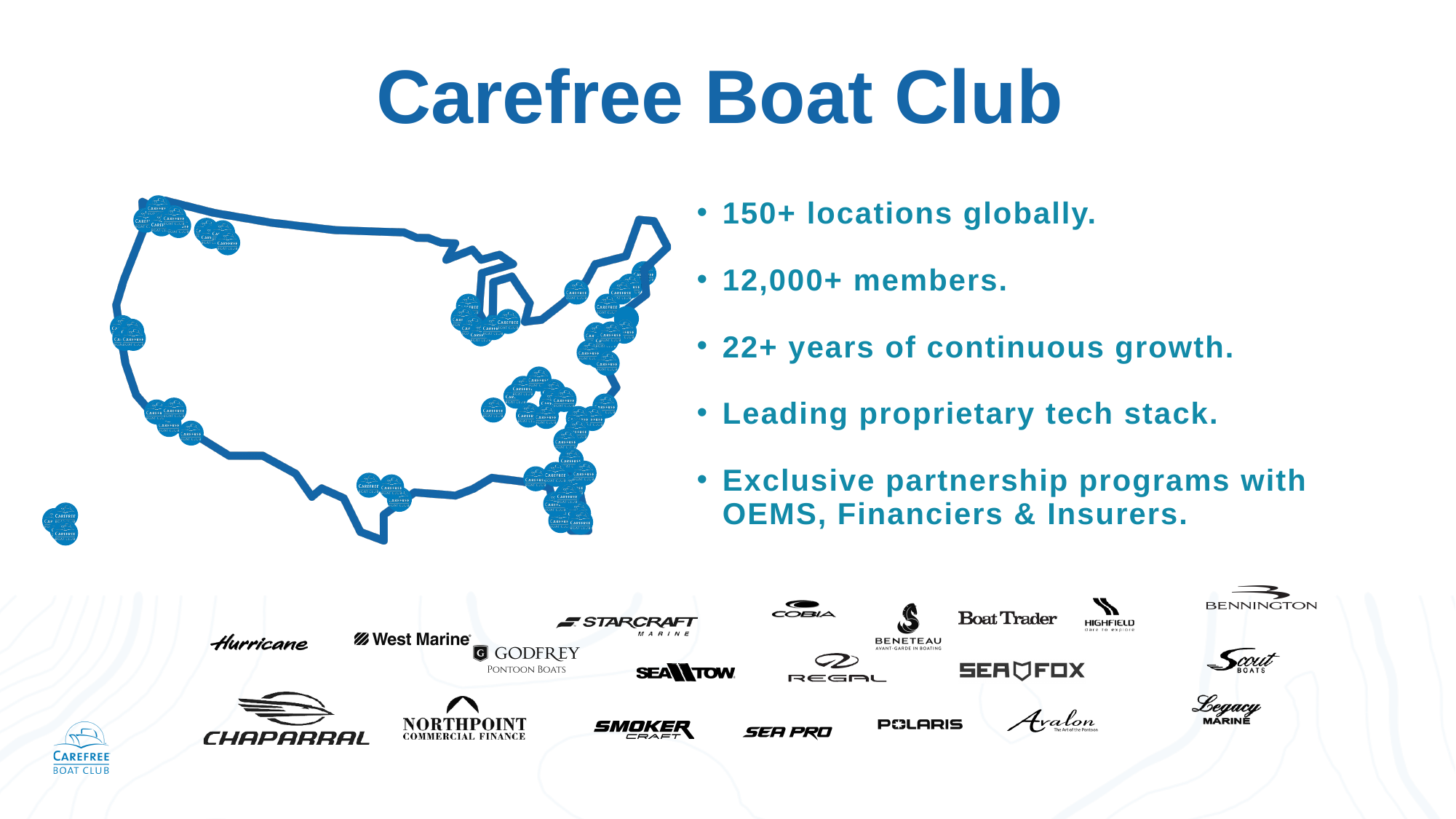

Carefree Boat Club

150+ locations globally.

12,000+ members.

22+ years of continuous growth.

Leading proprietary tech stack.

Exclusive partnership programs with OEMS, Financiers & Insurers.